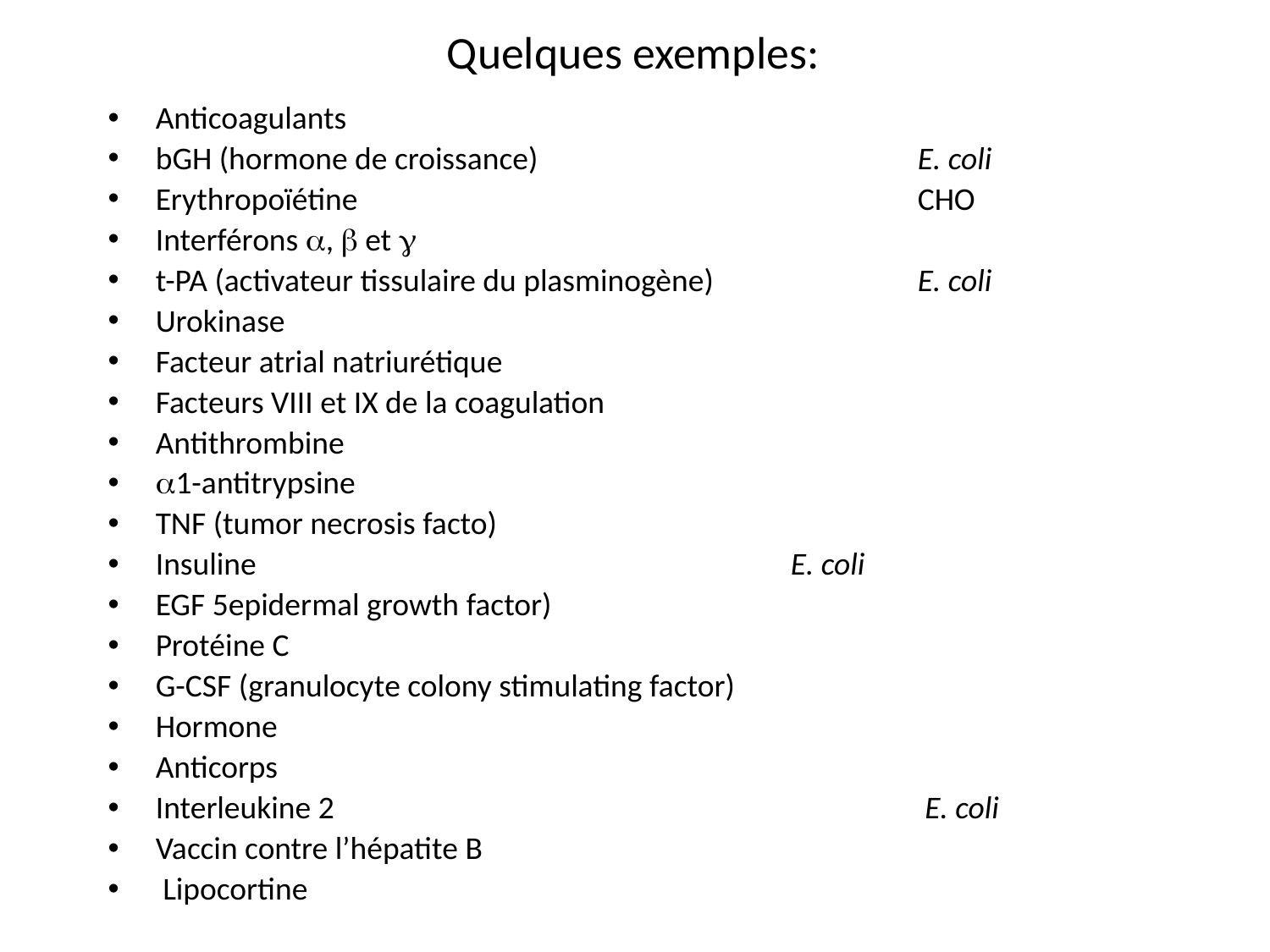

# Quelques exemples:
Anticoagulants
bGH (hormone de croissance)			E. coli
Erythropoïétine					CHO
Interférons α, β et γ
t-PA (activateur tissulaire du plasminogène)		E. coli
Urokinase
Facteur atrial natriurétique
Facteurs VIII et IX de la coagulation
Antithrombine
α1-antitrypsine
TNF (tumor necrosis facto)
Insuline					E. coli
EGF 5epidermal growth factor)
Protéine C
G-CSF (granulocyte colony stimulating factor)
Hormone
Anticorps
Interleukine 2					 E. coli
Vaccin contre l’hépatite B
 Lipocortine